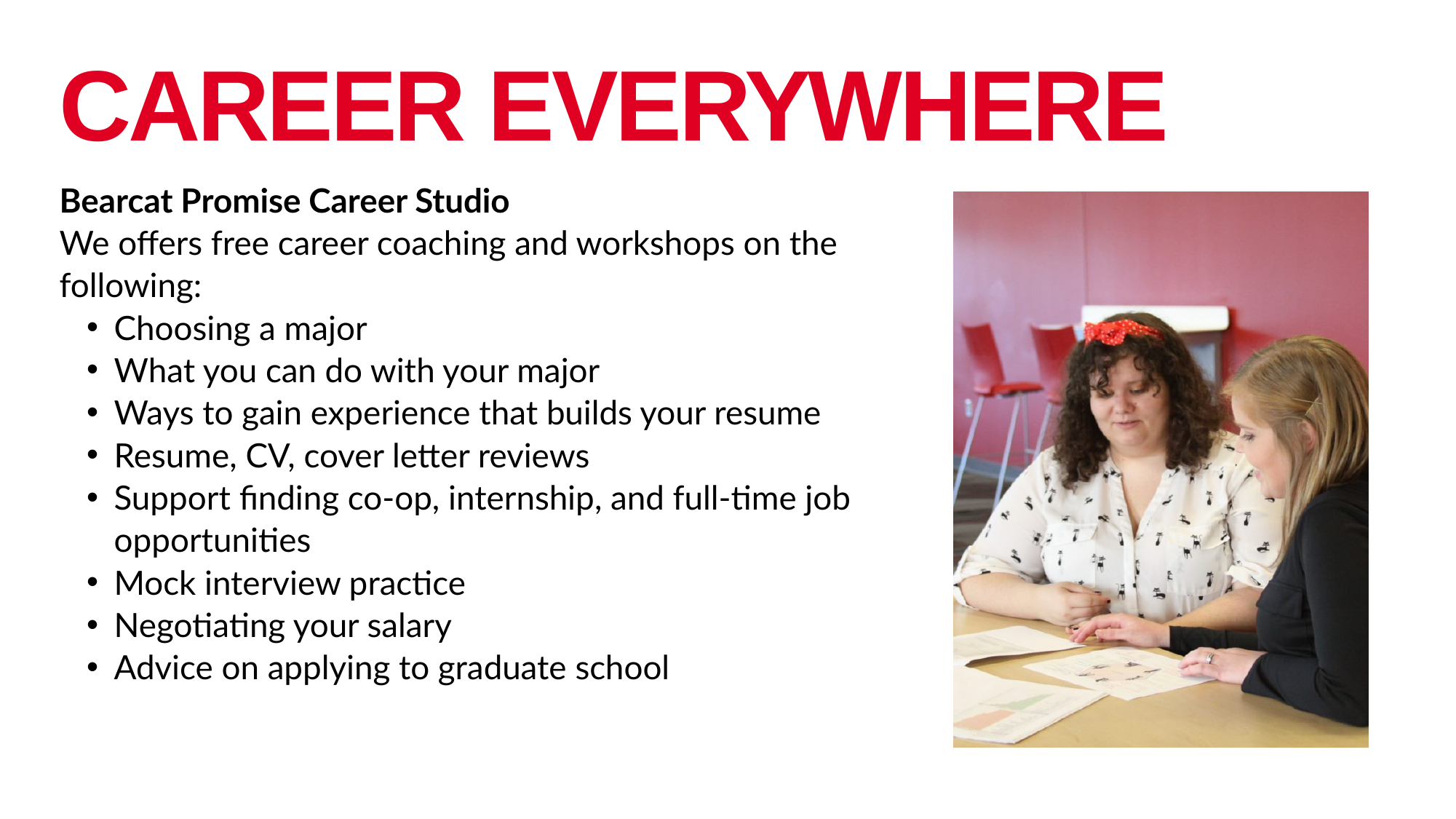

# CAREER EVERYWHERE
Bearcat Promise Career Studio
We offers free career coaching and workshops on the following:
Choosing a major
What you can do with your major
Ways to gain experience that builds your resume
Resume, CV, cover letter reviews
Support finding co-op, internship, and full-time job opportunities
Mock interview practice
Negotiating your salary
Advice on applying to graduate school